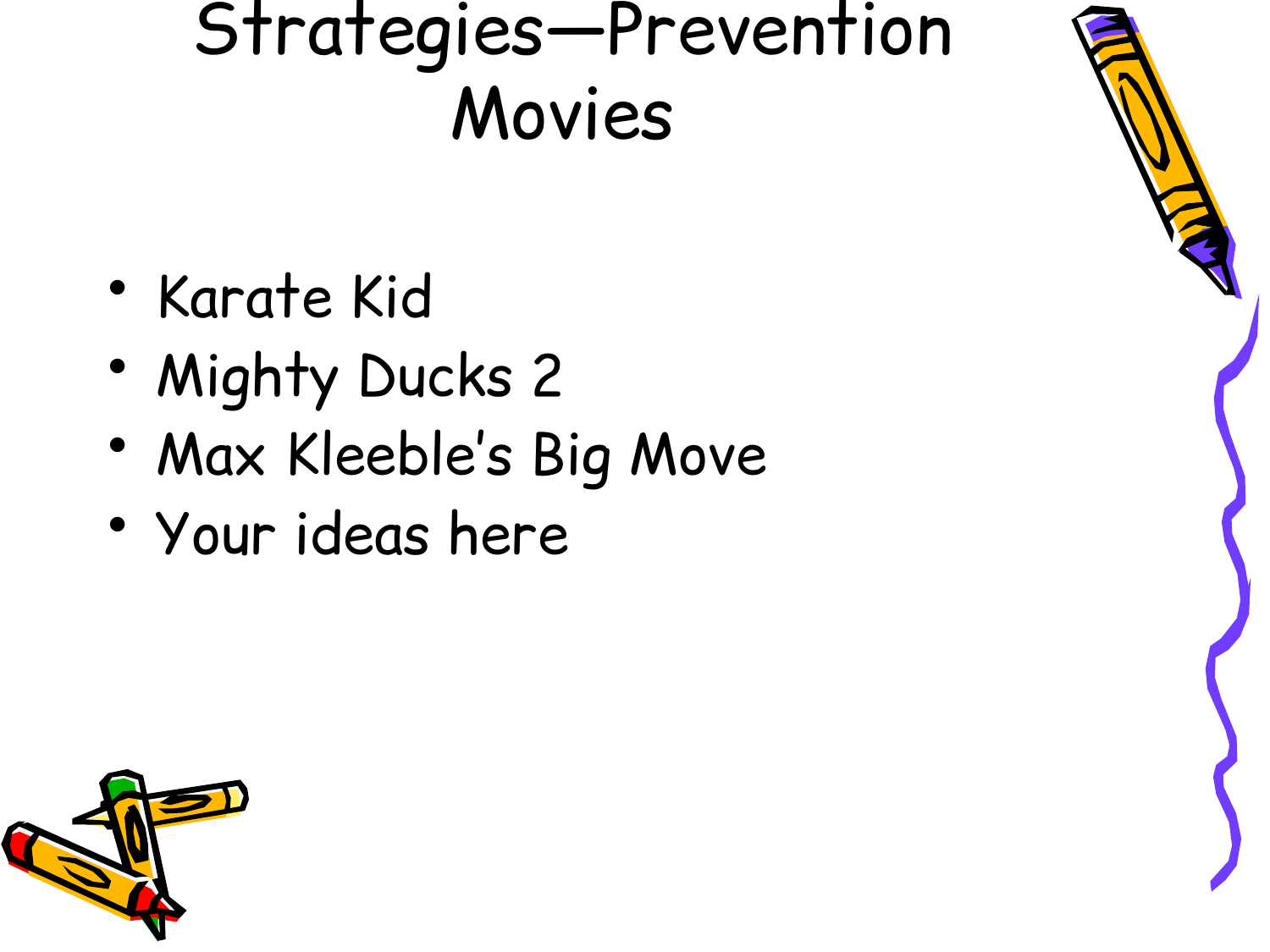

# Strategies—Prevention Movies
Karate Kid
Mighty Ducks 2
Max Kleeble’s Big Move
Your ideas here